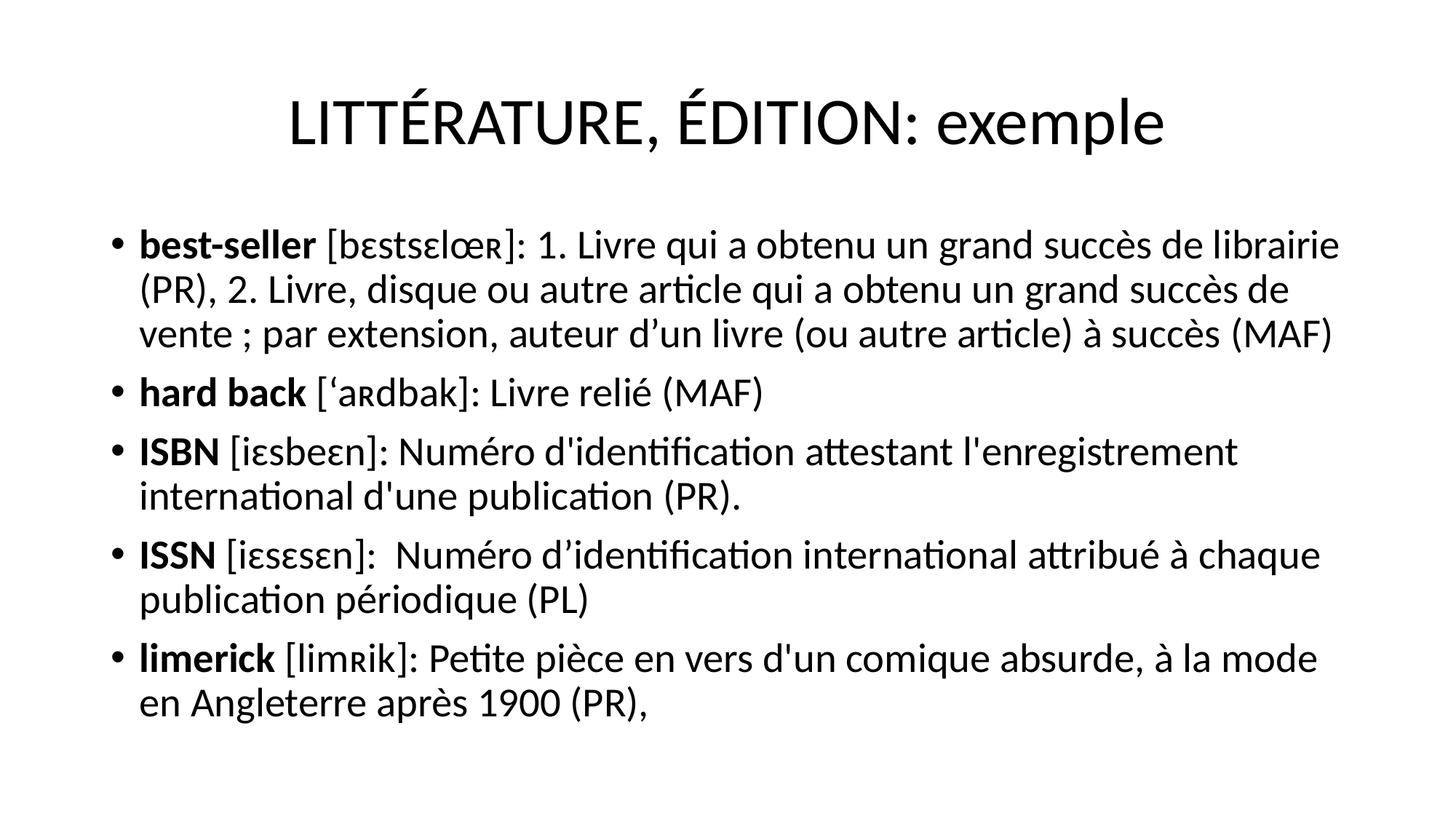

# LITTÉRATURE, ÉDITION: exemple
best-seller [bɛstsɛlœʀ]: 1. Livre qui a obtenu un grand succès de librairie (PR), 2. Livre, disque ou autre article qui a obtenu un grand succès de vente ; par extension, auteur d’un livre (ou autre article) à succès (MAF)
hard back [‘aʀdbak]: Livre relié (MAF)
ISBN [iɛsbeɛn]: Numéro d'identification attestant l'enregistrement international d'une publication (PR).
ISSN [iɛsɛsɛn]:  Numéro d’identification international attribué à chaque publication périodique (PL)
limerick [limʀik]: Petite pièce en vers d'un comique absurde, à la mode en Angleterre après 1900 (PR),